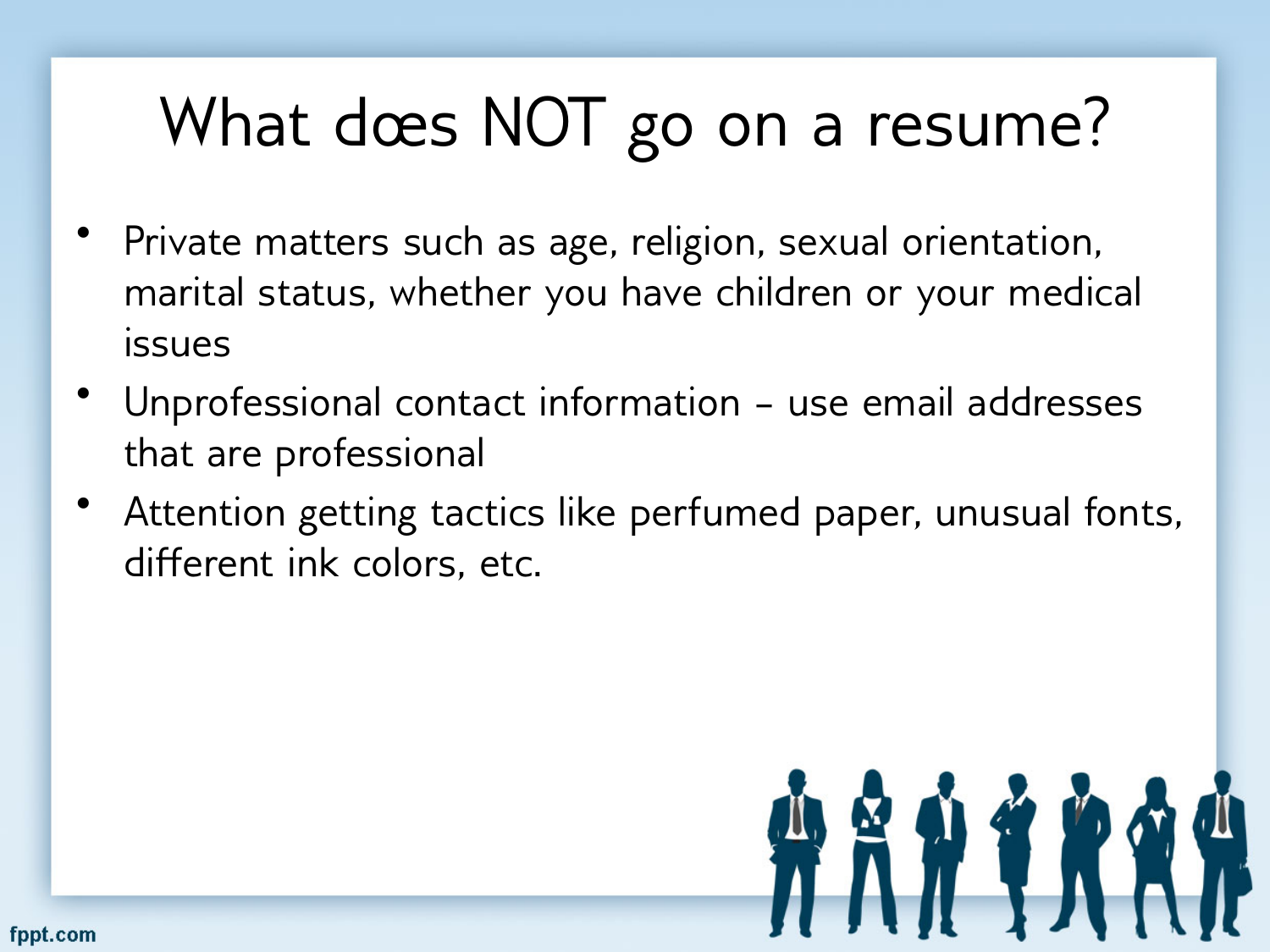

# What does NOT go on a resume?
Private matters such as age, religion, sexual orientation, marital status, whether you have children or your medical issues
Unprofessional contact information – use email addresses that are professional
Attention getting tactics like perfumed paper, unusual fonts, different ink colors, etc.